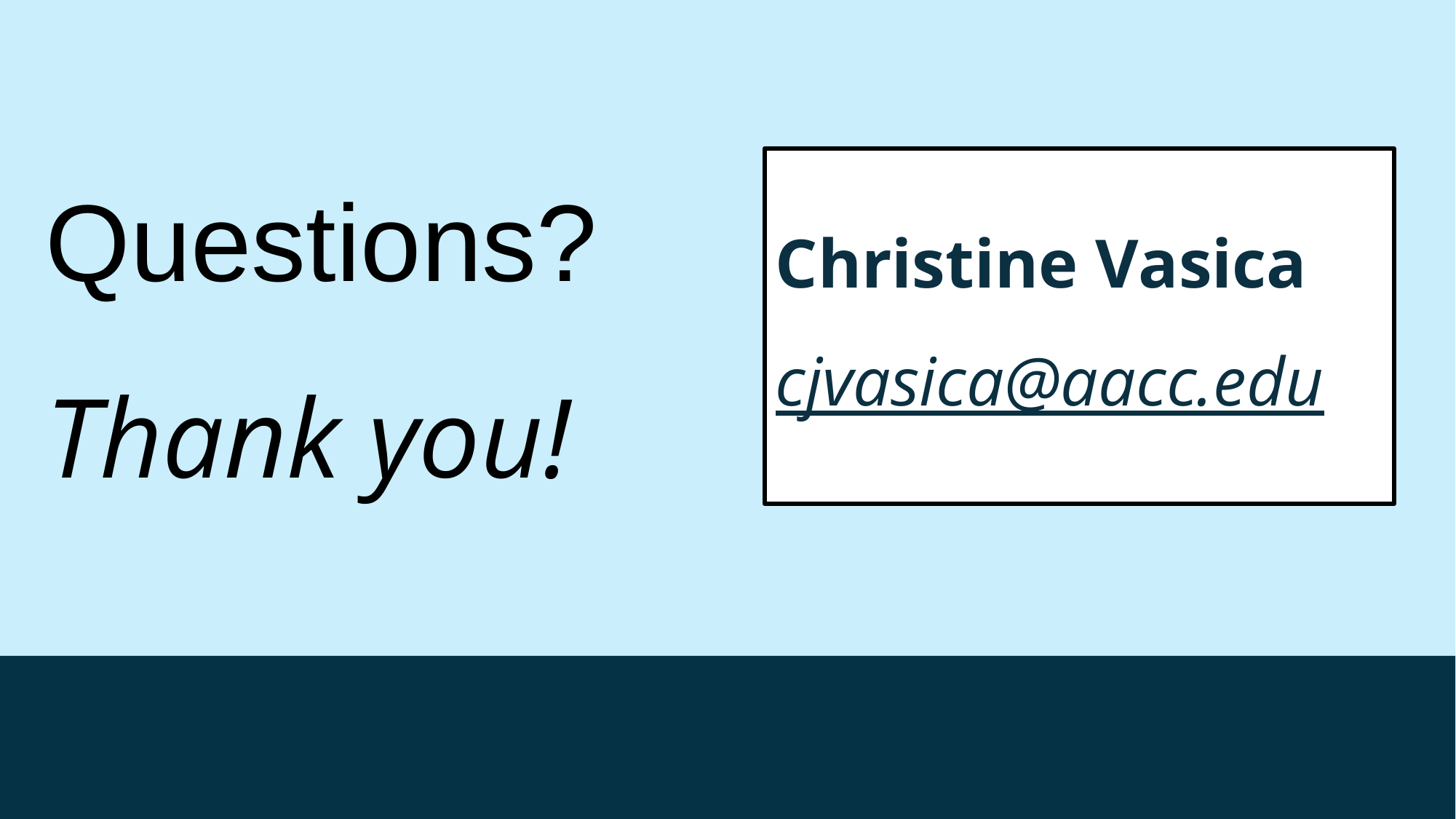

# Questions? Thank you!
Christine Vasica
cjvasica@aacc.edu